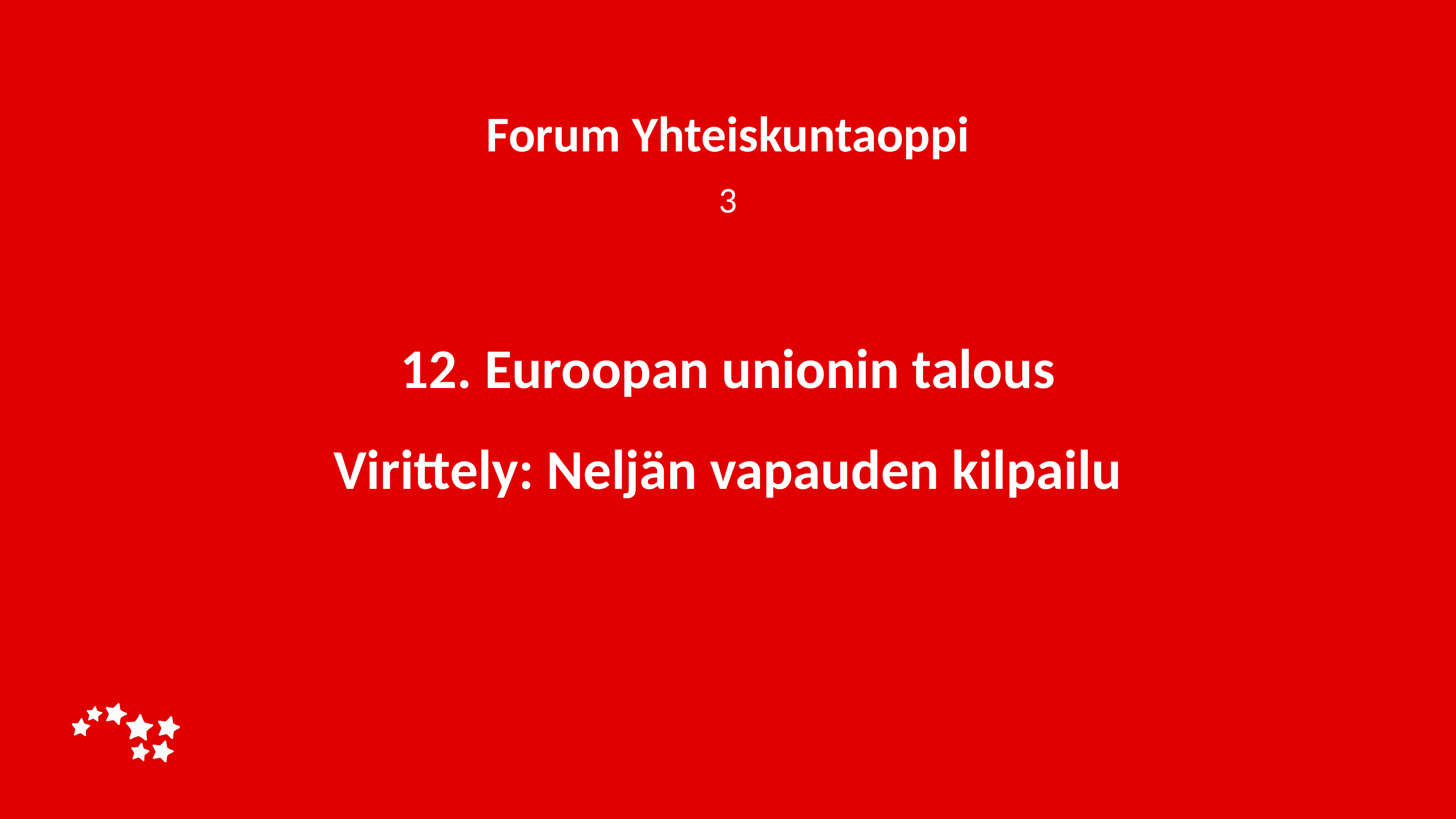

Forum Yhteiskuntaoppi
3
# 12. Euroopan unionin talous Virittely: Neljän vapauden kilpailu